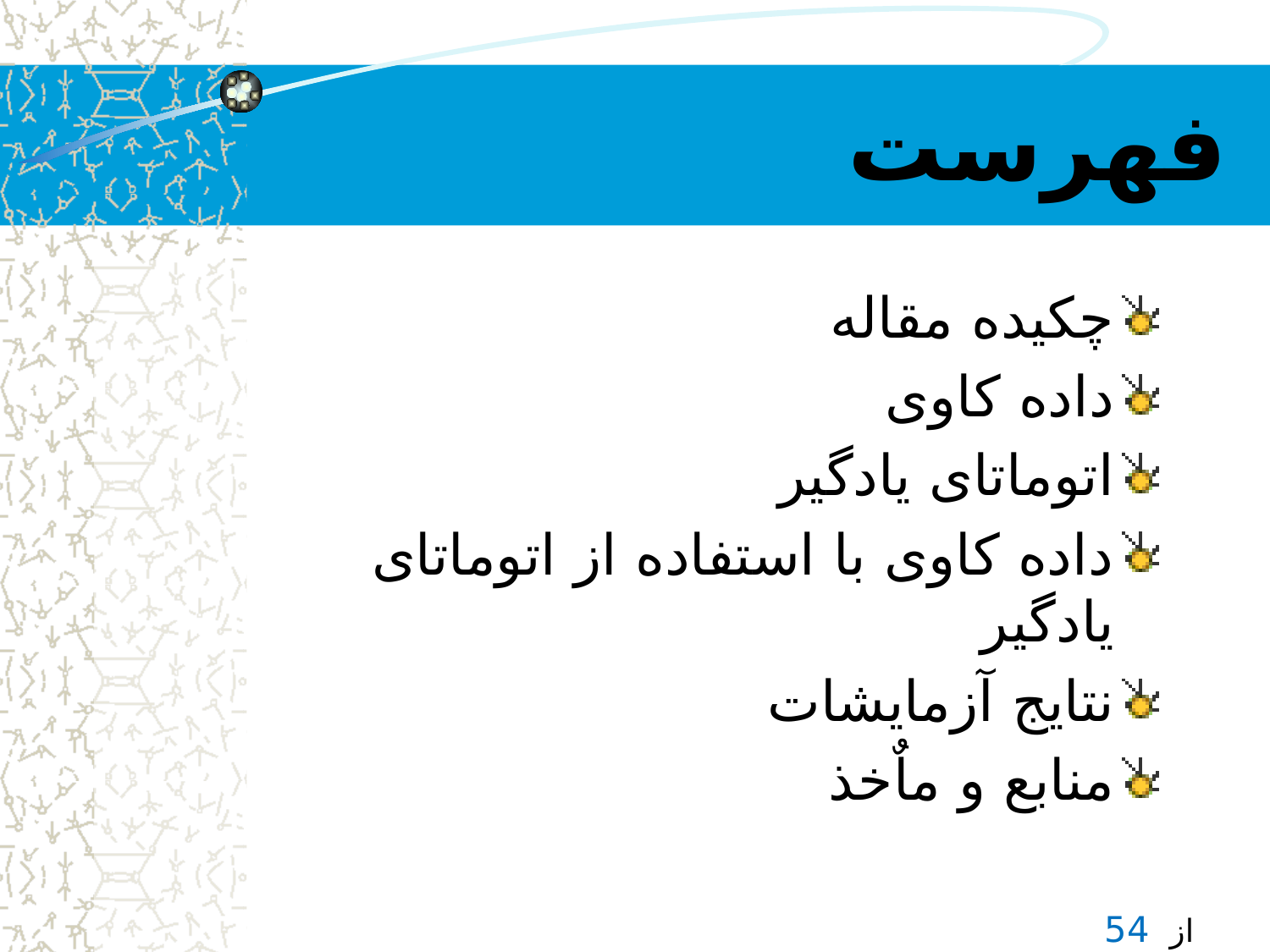

# فهرست
چکیده مقاله
داده کاوی
اتوماتای یادگیر
داده کاوی با استفاده از اتوماتای یادگیر
نتایج آزمایشات
منابع و ماٌخذ